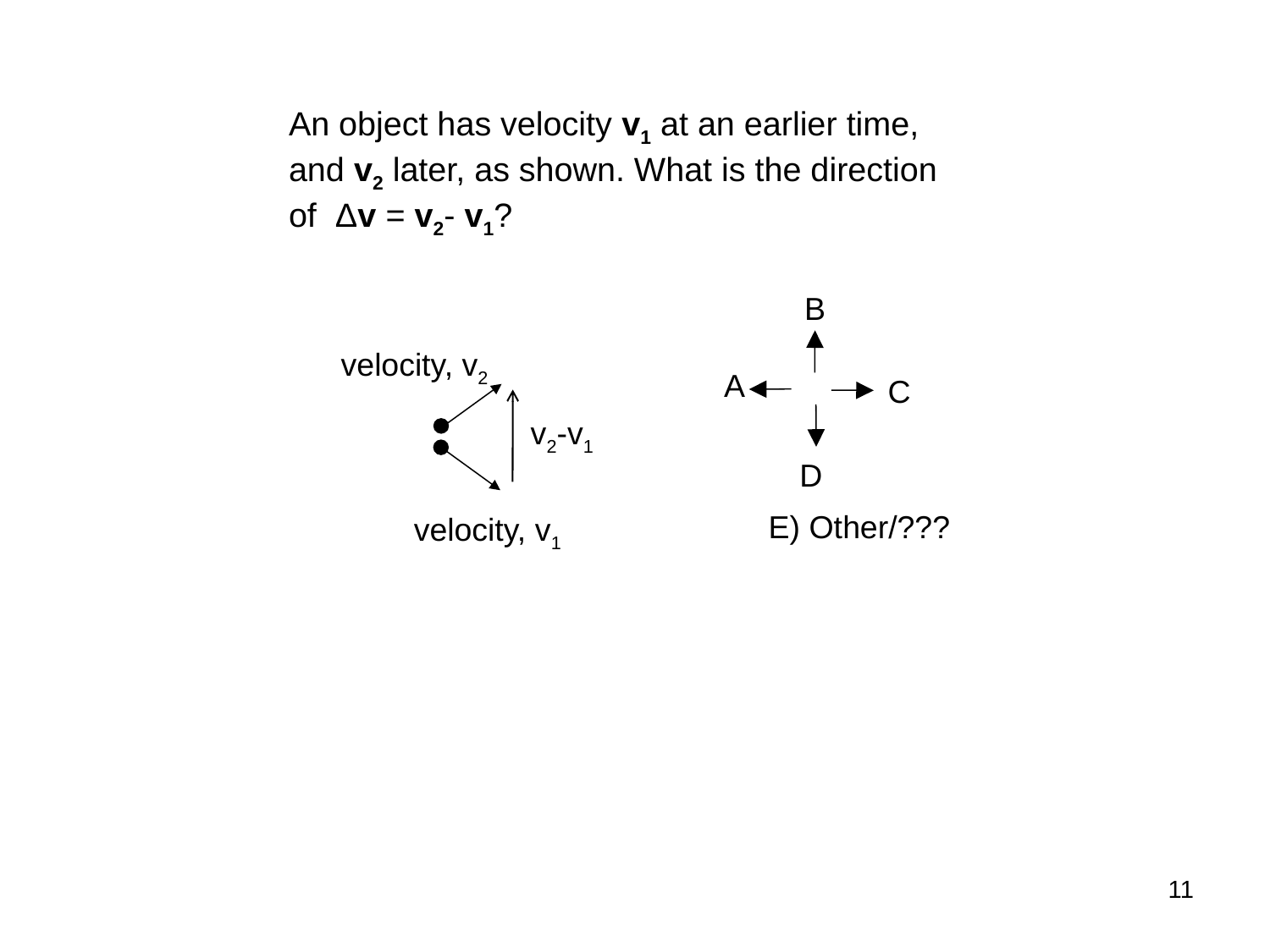

An object has velocity v1 at an earlier time, and v2 later, as shown. What is the direction of  Δv = v2- v1?
B
velocity, v2
A
C
v2-v1

D
E) Other/???
velocity, v1
11